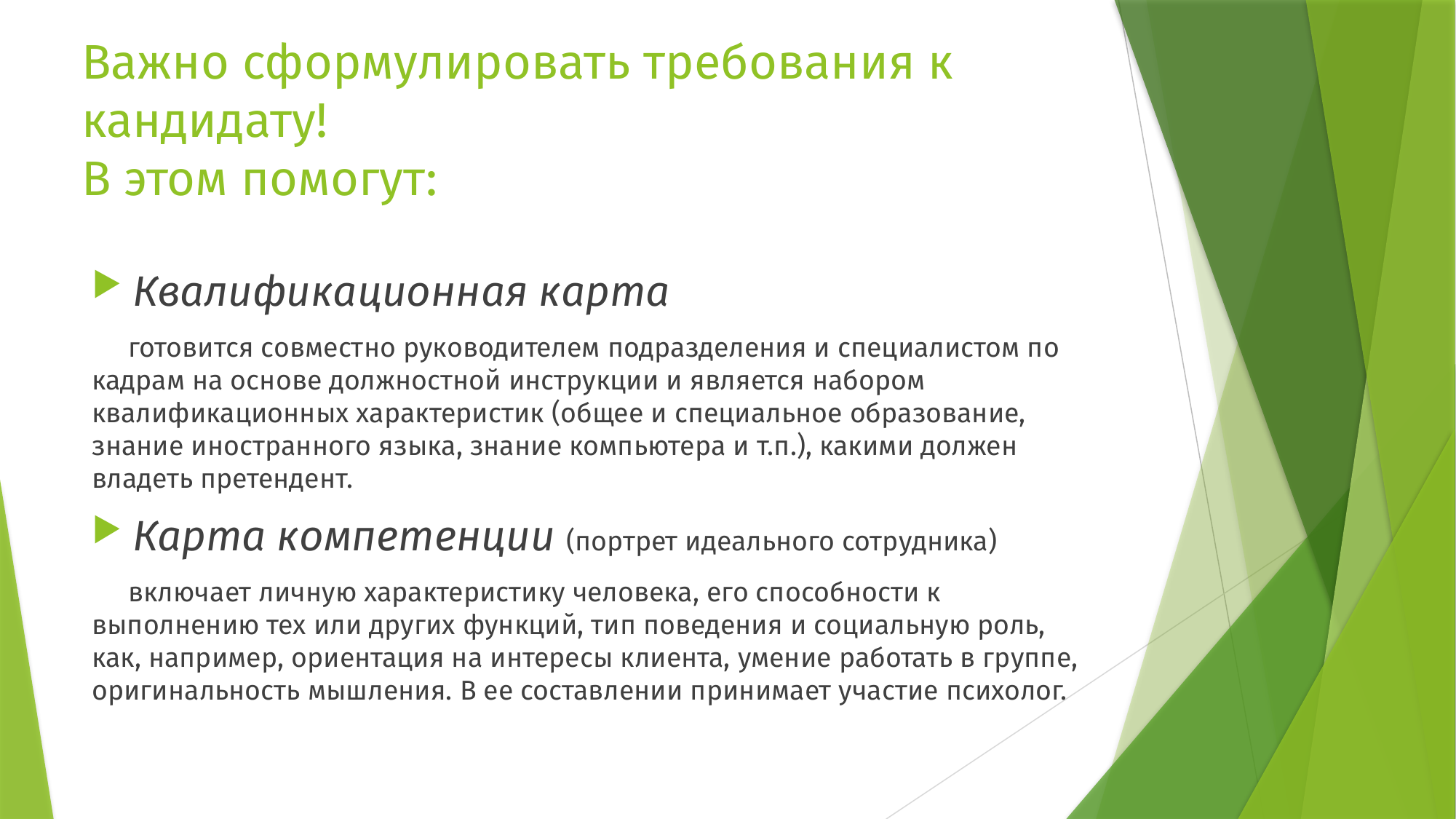

# Важно сформулировать требования к кандидату! В этом помогут:
Квалификационная карта
     готовится совместно руководителем подразделения и специалистом по кадрам на основе должностной инструкции и является набором квалификационных характеристик (общее и специальное образование, знание иностранного языка, знание компьютера и т.п.), какими должен владеть претендент.
Карта компетенции (портрет идеального сотрудника)
     включает личную характеристику человека, его способности к выполнению тех или других функций, тип поведения и социальную роль, как, например, ориентация на интересы клиента, умение работать в группе, оригинальность мышления. В ее составлении принимает участие психолог.